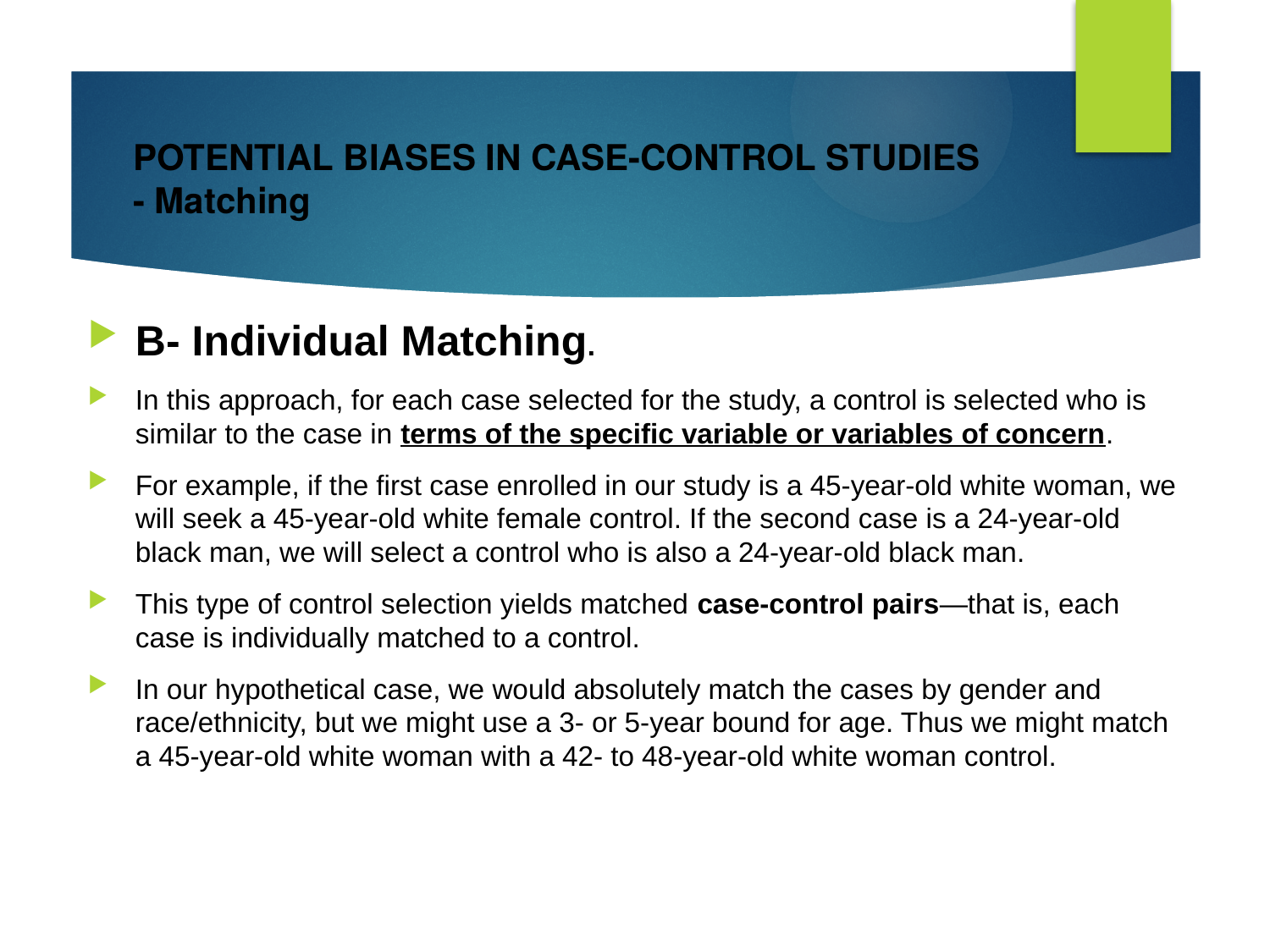

# POTENTIAL BIASES IN CASE-CONTROL STUDIES - Matching
B- Individual Matching.
In this approach, for each case selected for the study, a control is selected who is similar to the case in terms of the specific variable or variables of concern.
For example, if the first case enrolled in our study is a 45-year-old white woman, we will seek a 45-year-old white female control. If the second case is a 24-year-old black man, we will select a control who is also a 24-year-old black man.
This type of control selection yields matched case-control pairs—that is, each case is individually matched to a control.
In our hypothetical case, we would absolutely match the cases by gender and race/ethnicity, but we might use a 3- or 5-year bound for age. Thus we might match a 45-year-old white woman with a 42- to 48-year-old white woman control.